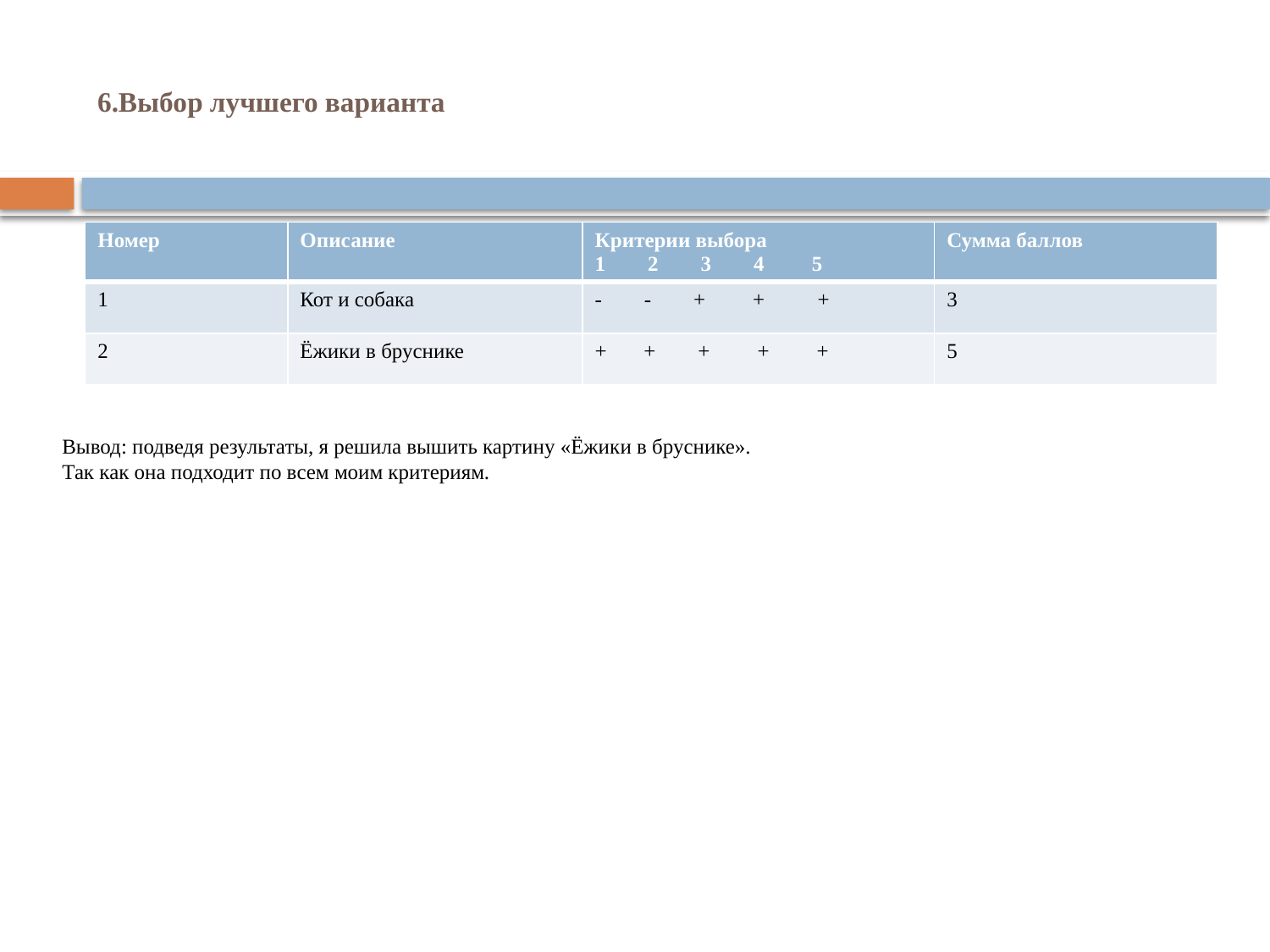

# 6.Выбор лучшего варианта
| Номер | Описание | Критерии выбора 1 2 3 4 5 | Сумма баллов |
| --- | --- | --- | --- |
| 1 | Кот и собака | - - + + + | 3 |
| 2 | Ёжики в бруснике | + + + + + | 5 |
Вывод: подведя результаты, я решила вышить картину «Ёжики в бруснике».
Так как она подходит по всем моим критериям.